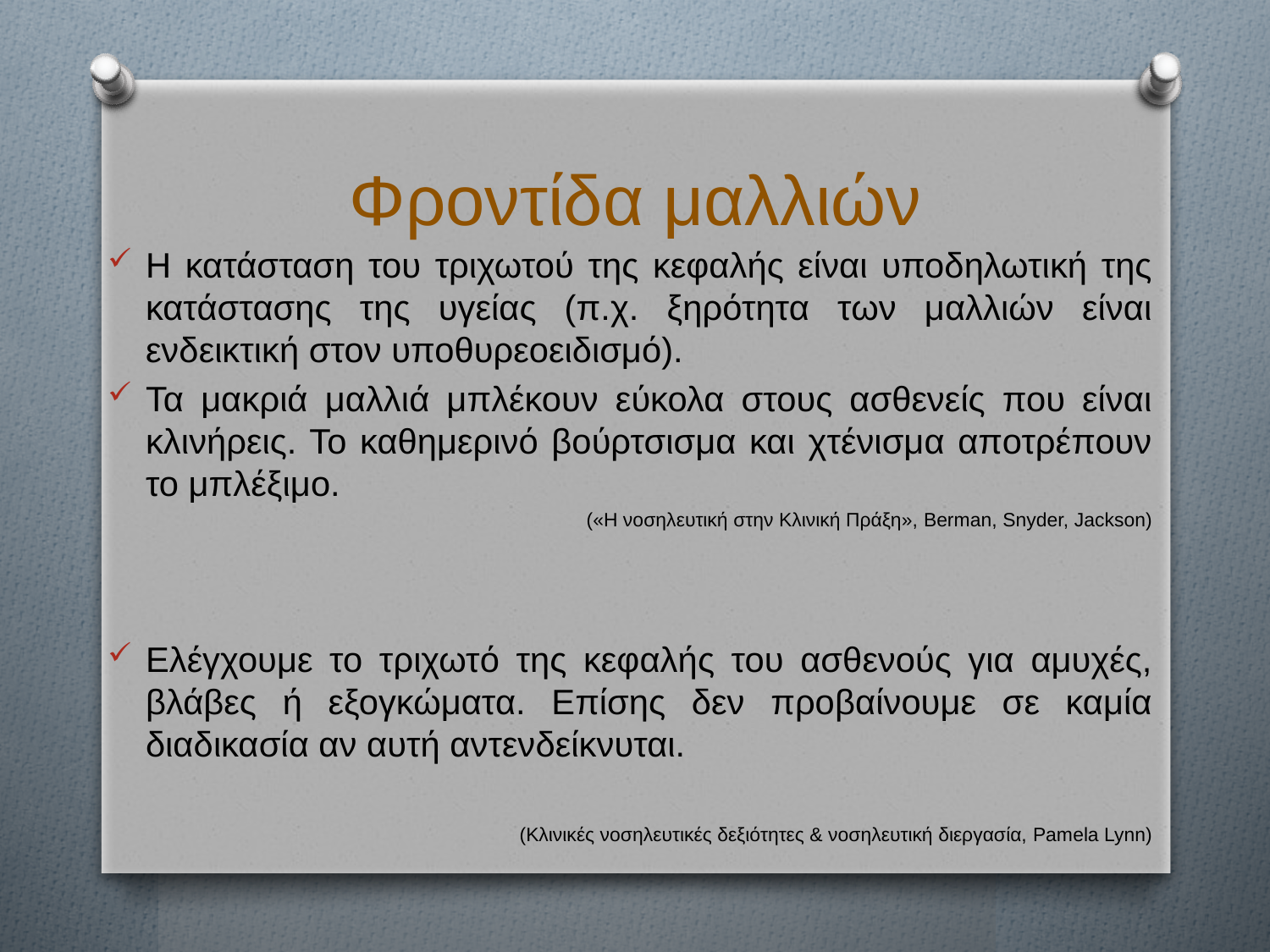

# Φροντίδα μαλλιών
Η κατάσταση του τριχωτού της κεφαλής είναι υποδηλωτική της κατάστασης της υγείας (π.χ. ξηρότητα των μαλλιών είναι ενδεικτική στον υποθυρεοειδισμό).
Τα μακριά μαλλιά μπλέκουν εύκολα στους ασθενείς που είναι κλινήρεις. Το καθημερινό βούρτσισμα και χτένισμα αποτρέπουν το μπλέξιμο.
(«Η νοσηλευτική στην Κλινική Πράξη», Berman, Snyder, Jackson)

Ελέγχουμε το τριχωτό της κεφαλής του ασθενούς για αμυχές, βλάβες ή εξογκώματα. Επίσης δεν προβαίνουμε σε καμία διαδικασία αν αυτή αντενδείκνυται.

(Κλινικές νοσηλευτικές δεξιότητες & νοσηλευτική διεργασία, Pamela Lynn)